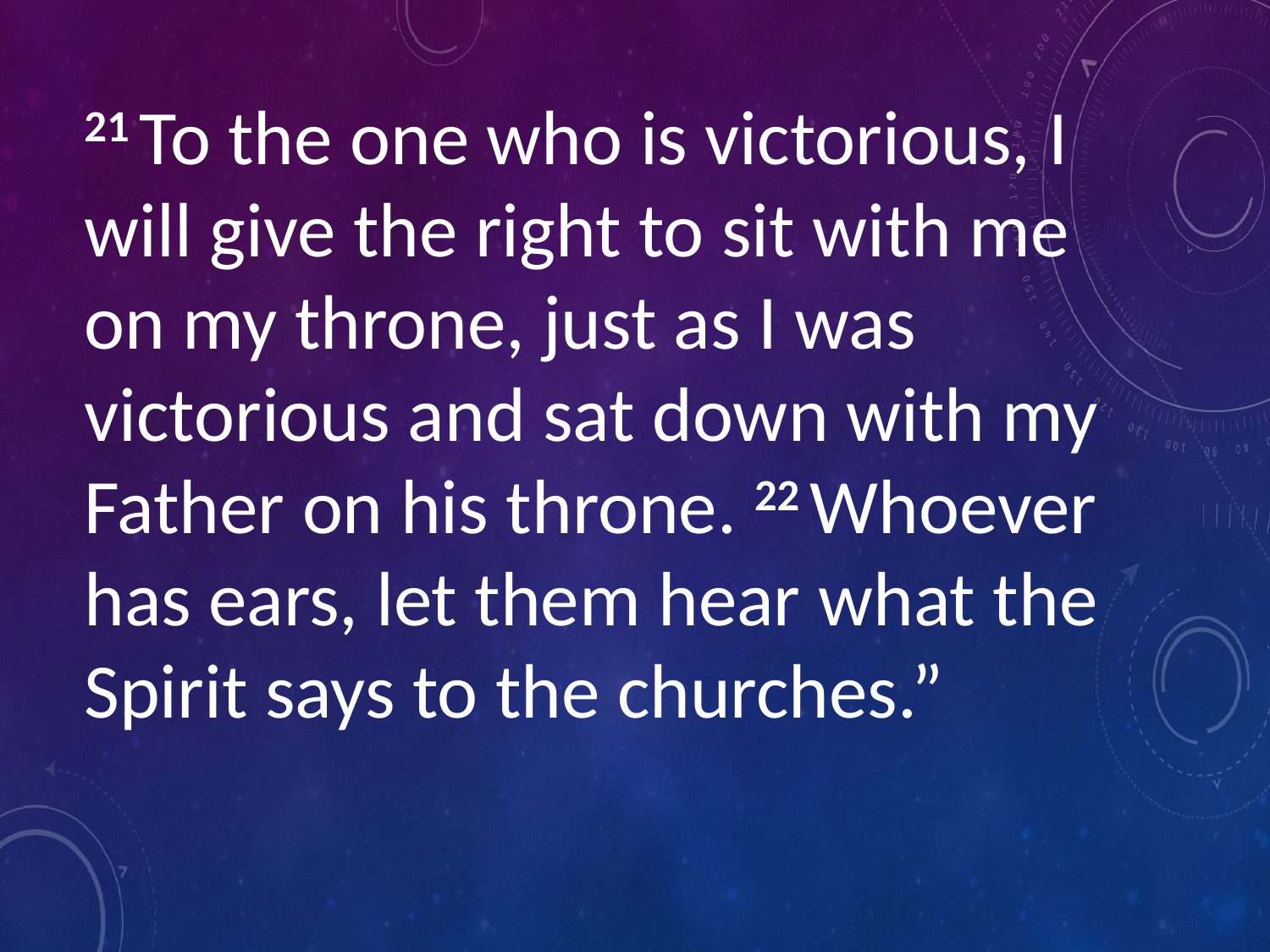

21 To the one who is victorious, I will give the right to sit with me on my throne, just as I was victorious and sat down with my Father on his throne. 22 Whoever has ears, let them hear what the Spirit says to the churches.”